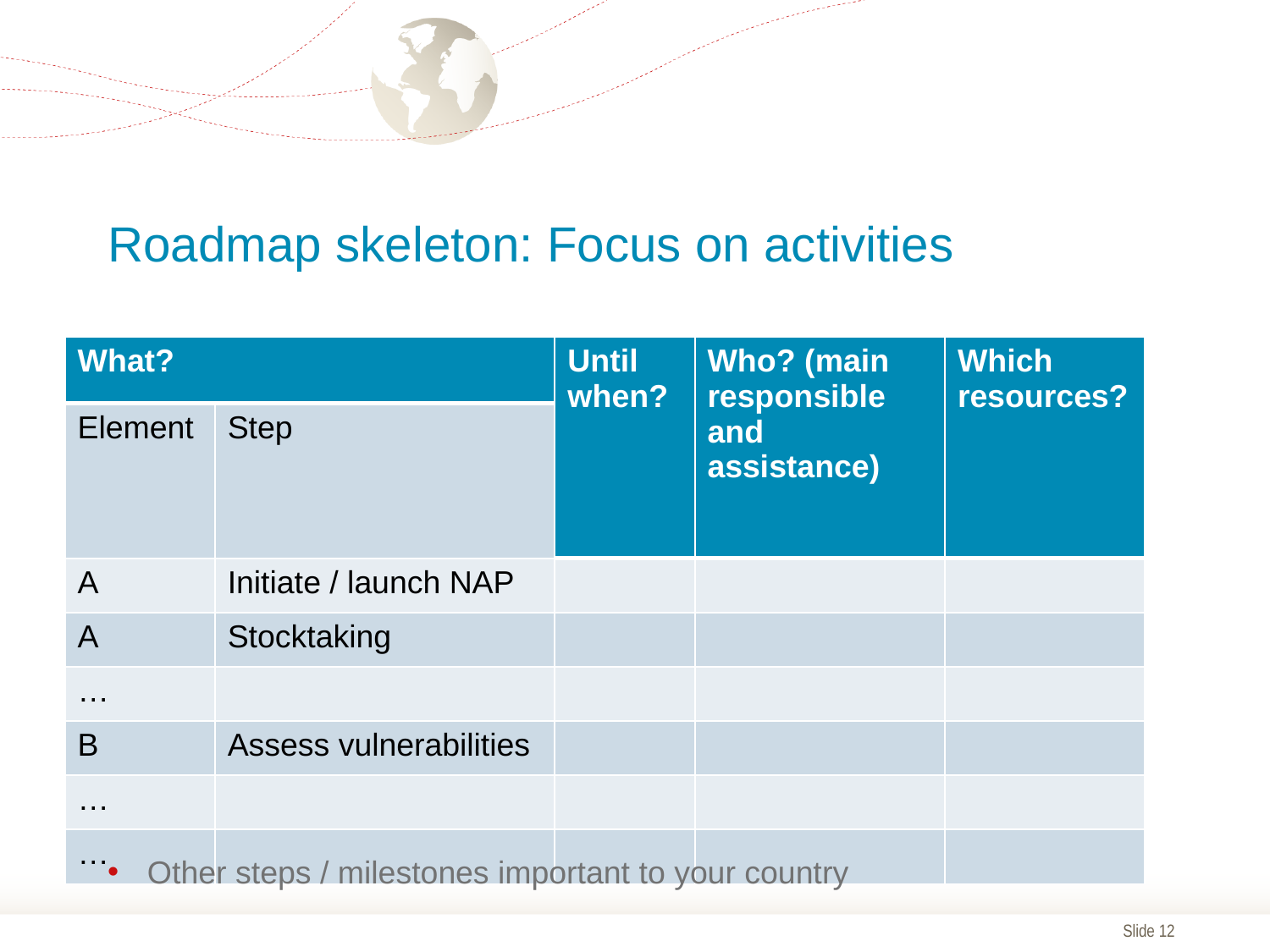

# Roadmap skeleton: Focus on activities
| What? |  | Until when? | Who? (main responsible and assistance) | Which resources? |
| --- | --- | --- | --- | --- |
| Element | Step |  |  |  |
| A | Initiate / launch NAP |  |  |  |
| A | Stocktaking |  |  |  |
| … |  |  |  |  |
| B | Assess vulnerabilities |  |  |  |
| … |  |  |  |  |
| … |  |  |  |  |
Other steps / milestones important to your country